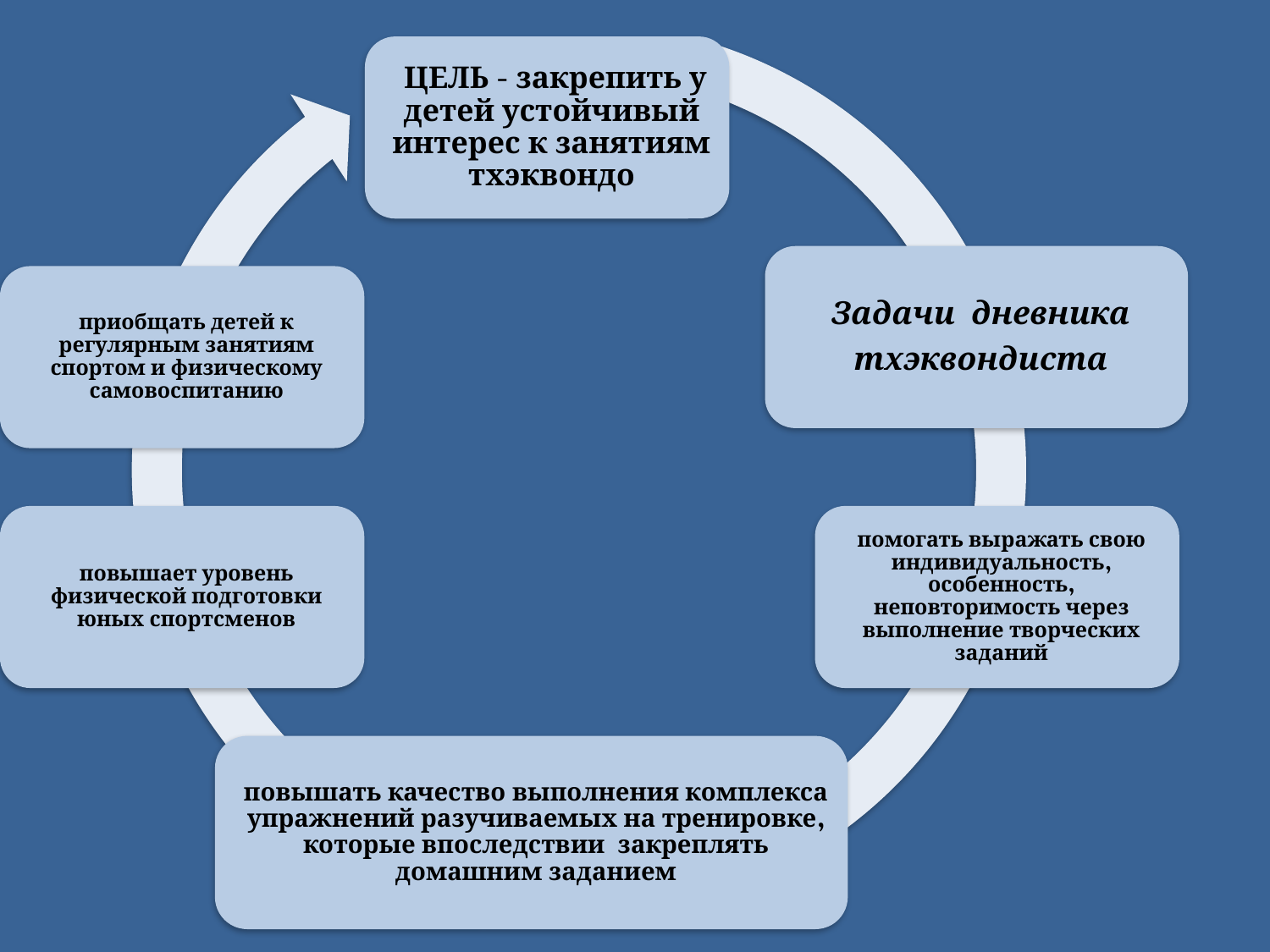

Задачи  дневника
тхэквондиста
повышать качество выполнения комплекса упражнений разучиваемых на тренировке, которые впоследствии  закреплять домашним заданием
помогать выражать свою индивидуальность, особенность, неповторимость через выполнение творческих заданий
 ЦЕЛЬ - закрепить у детей устойчивый интерес к занятиям тхэквондо
повышает уровень физической подготовки юных спортсменов
приобщать детей к регулярным занятиям спортом и физическому самовоспитанию